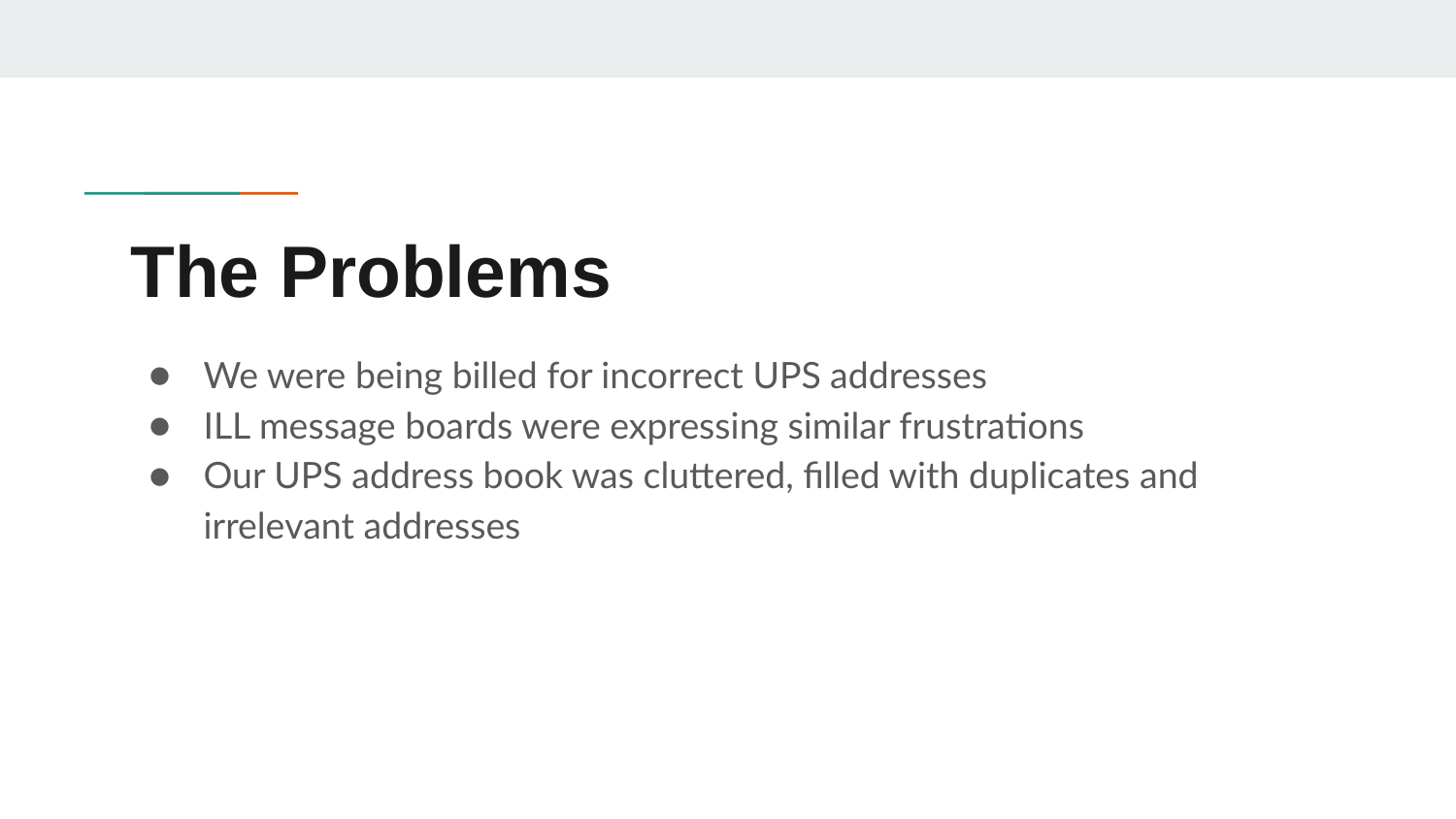

# The Problems
We were being billed for incorrect UPS addresses
ILL message boards were expressing similar frustrations
Our UPS address book was cluttered, filled with duplicates and irrelevant addresses